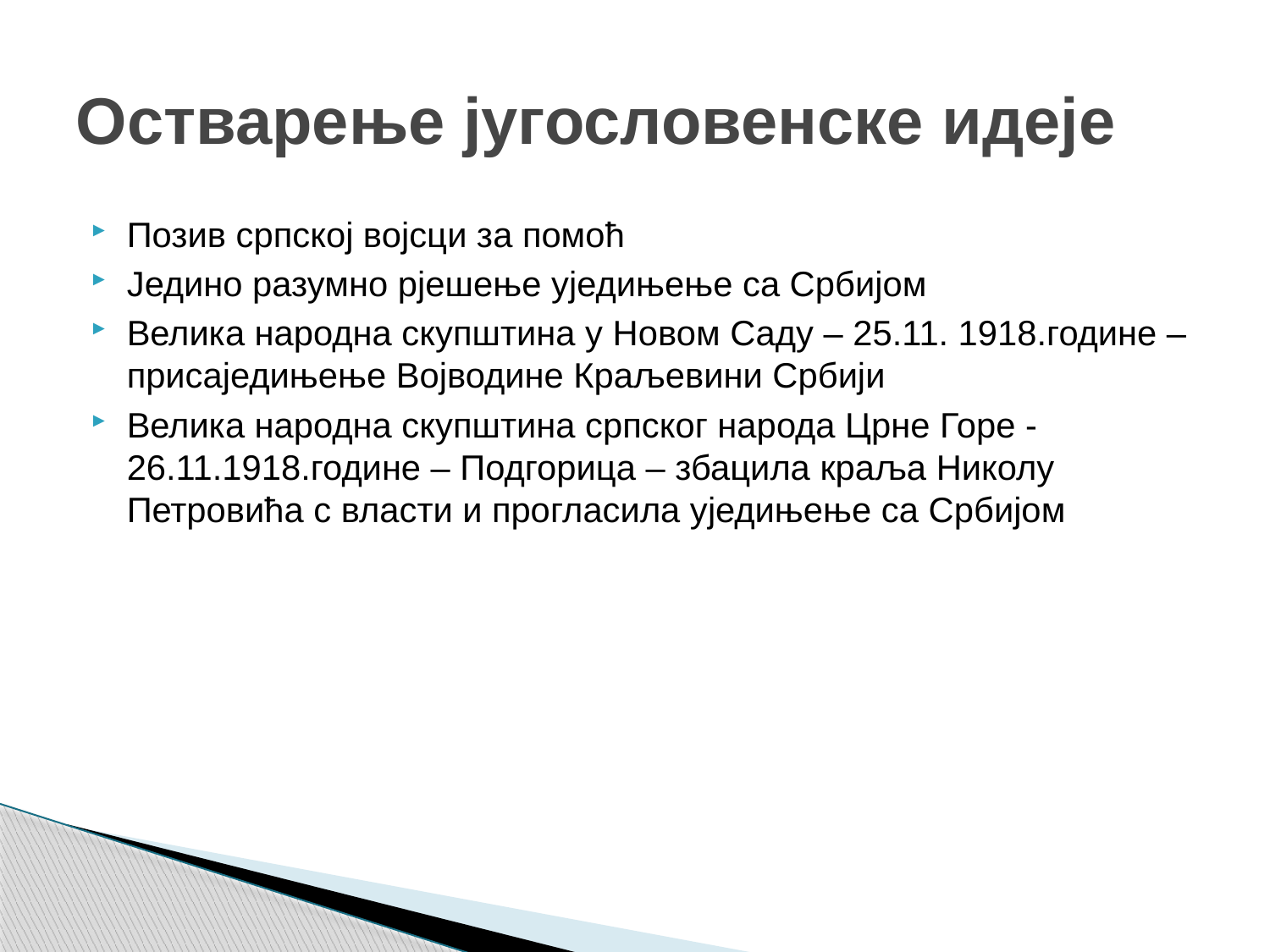

# Остварење југословенске идеје
Позив српској војсци за помоћ
Једино разумно рјешење уједињење са Србијом
Велика народна скупштина у Новом Саду – 25.11. 1918.године – присаједињење Војводине Краљевини Србији
Велика народна скупштина српског народа Црне Горе -26.11.1918.године – Подгорица – збацила краља Николу Петровића с власти и прогласила уједињење са Србијом